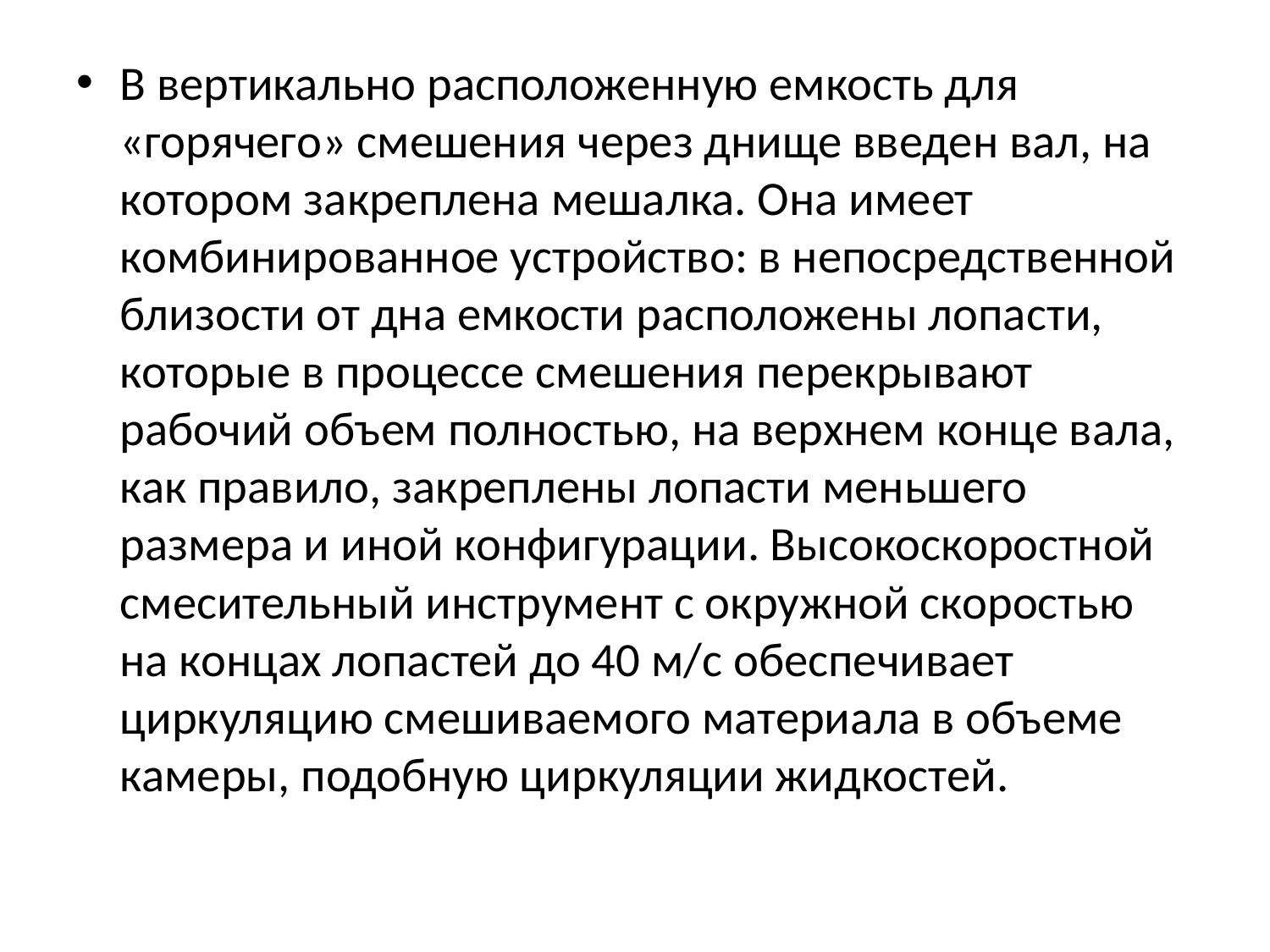

В вертикально расположенную емкость для «горячего» смешения через днище введен вал, на котором закреплена мешалка. Она имеет комбинированное устройство: в непосредственной близости от дна емкости расположены лопасти, которые в процессе смешения перекрывают рабочий объем полностью, на верхнем конце вала, как правило, закреплены лопасти меньшего размера и иной конфигурации. Высокоскоростной смесительный инструмент с окружной скоростью на концах лопастей до 40 м/с обеспечивает циркуляцию смешиваемого материала в объеме камеры, подобную циркуляции жидкостей.